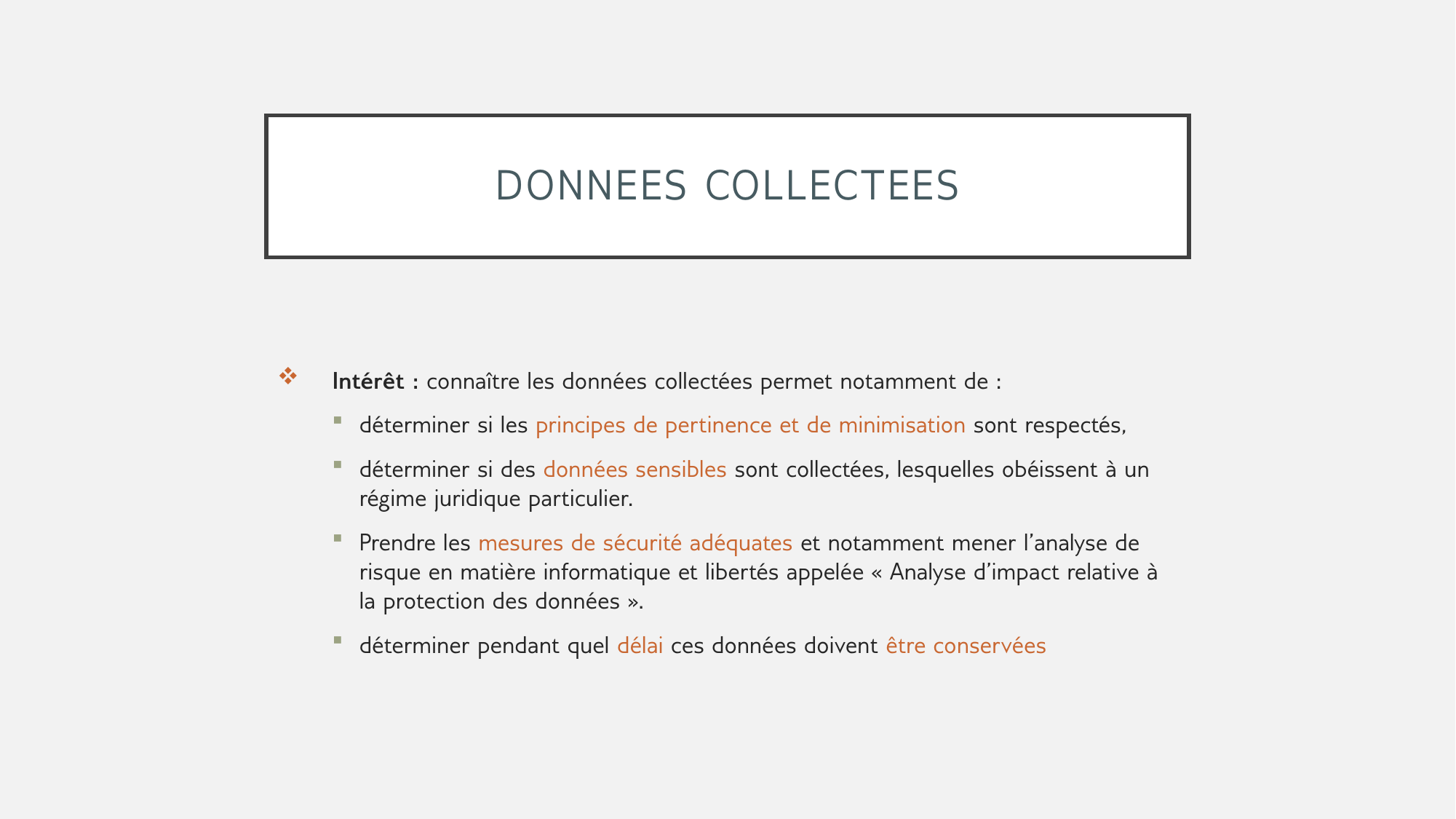

# DONNEES COLLECTEES

Intérêt : connaître les données collectées permet notamment de :
déterminer si les principes de pertinence et de minimisation sont respectés,
déterminer si des données sensibles sont collectées, lesquelles obéissent à un régime juridique particulier.
Prendre les mesures de sécurité adéquates et notamment mener l’analyse de risque en matière informatique et libertés appelée « Analyse d’impact relative à la protection des données ».
déterminer pendant quel délai ces données doivent être conservées